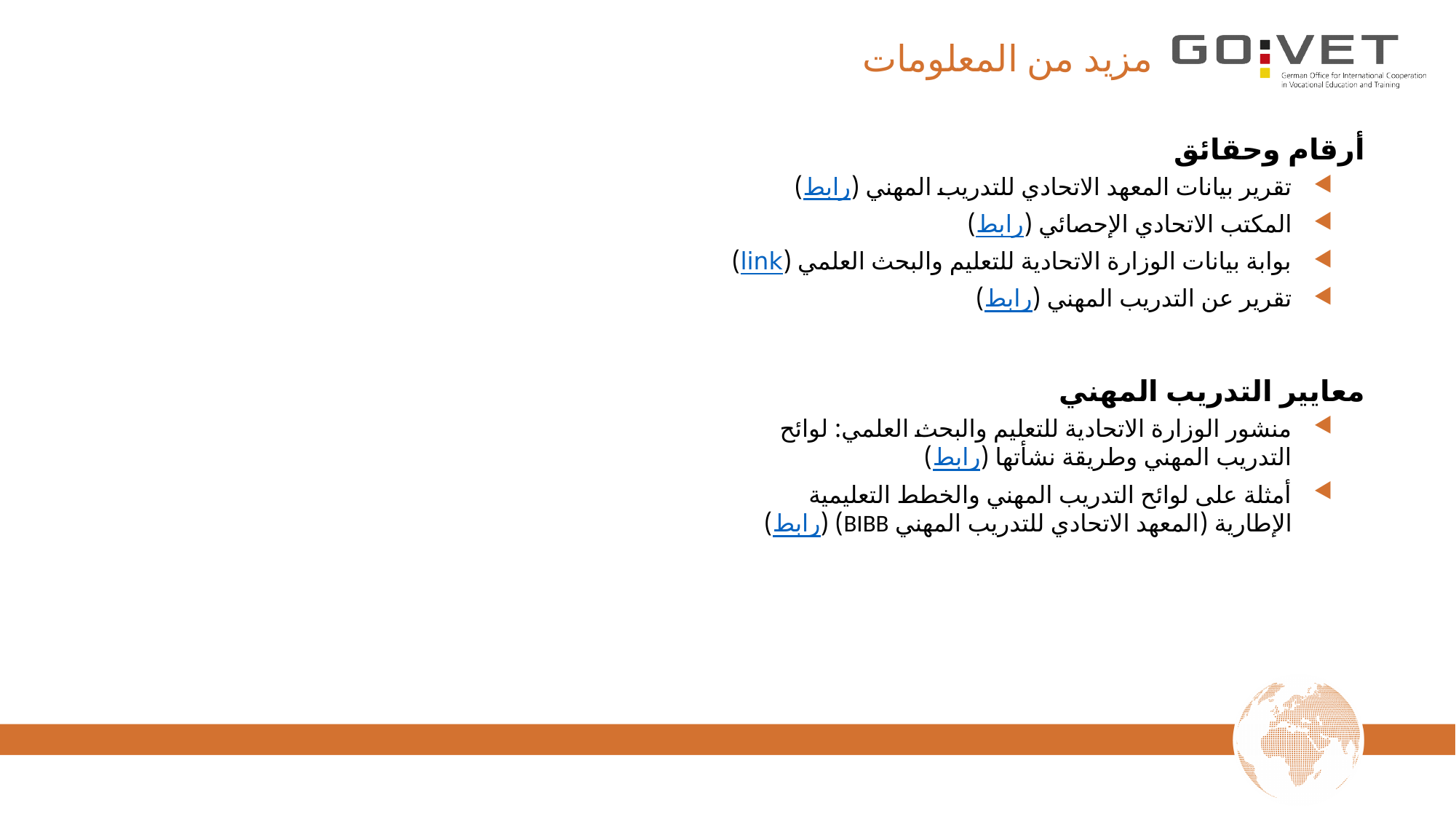

# مزيد من المعلومات
أرقام وحقائق
تقرير بيانات المعهد الاتحادي للتدريب المهني (رابط)
المكتب الاتحادي الإحصائي (رابط)
بوابة بيانات الوزارة الاتحادية للتعليم والبحث العلمي (link)
تقرير عن التدريب المهني (رابط)

معايير التدريب المهني
منشور الوزارة الاتحادية للتعليم والبحث العلمي: لوائح التدريب المهني وطريقة نشأتها (رابط)
أمثلة على لوائح التدريب المهني والخطط التعليمية الإطارية (المعهد الاتحادي للتدريب المهني BIBB) (رابط)

الوثائق القانونية
قانون التدريب المهني (رابط)
قانون توظيف الشباب (رابط)
قانون الغرف (رابط)
قانون التفاوض على التعريفة (رابط)
القانون الدستوري للشركات (رابط)

مواقع الإنترنت
GOVET
BMBF
BIBB

للاتصال عند أي استفسارات أخرى
govet@govet.international